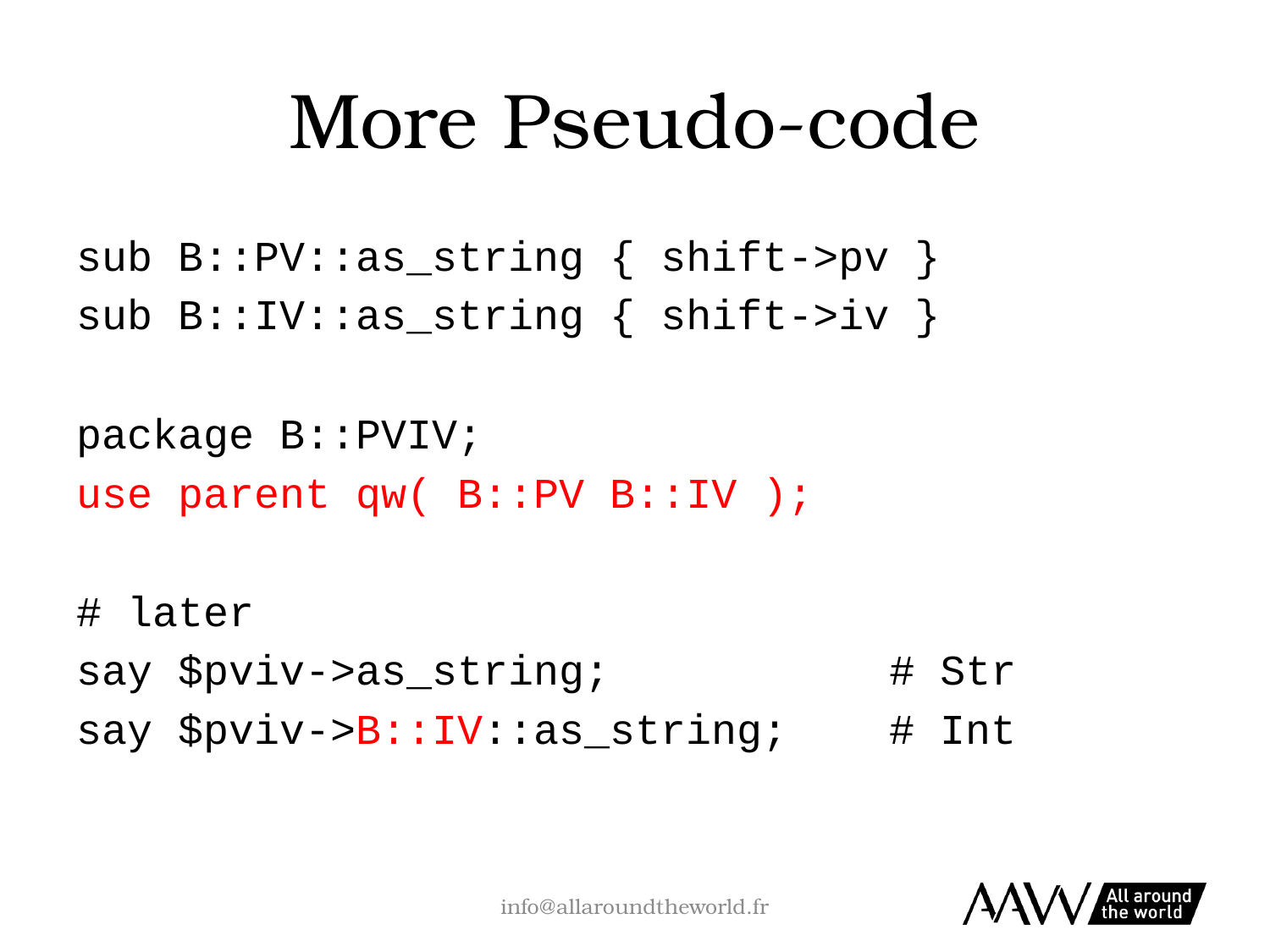

# More Pseudo-code
sub B::PV::as_string { shift->pv }
sub B::IV::as_string { shift->iv }

package B::PVIV;
use parent qw( B::PV B::IV );

# later
say $pviv->as_string;           # Str
say $pviv->B::IV::as_string;    # Int
info@allaroundtheworld.fr